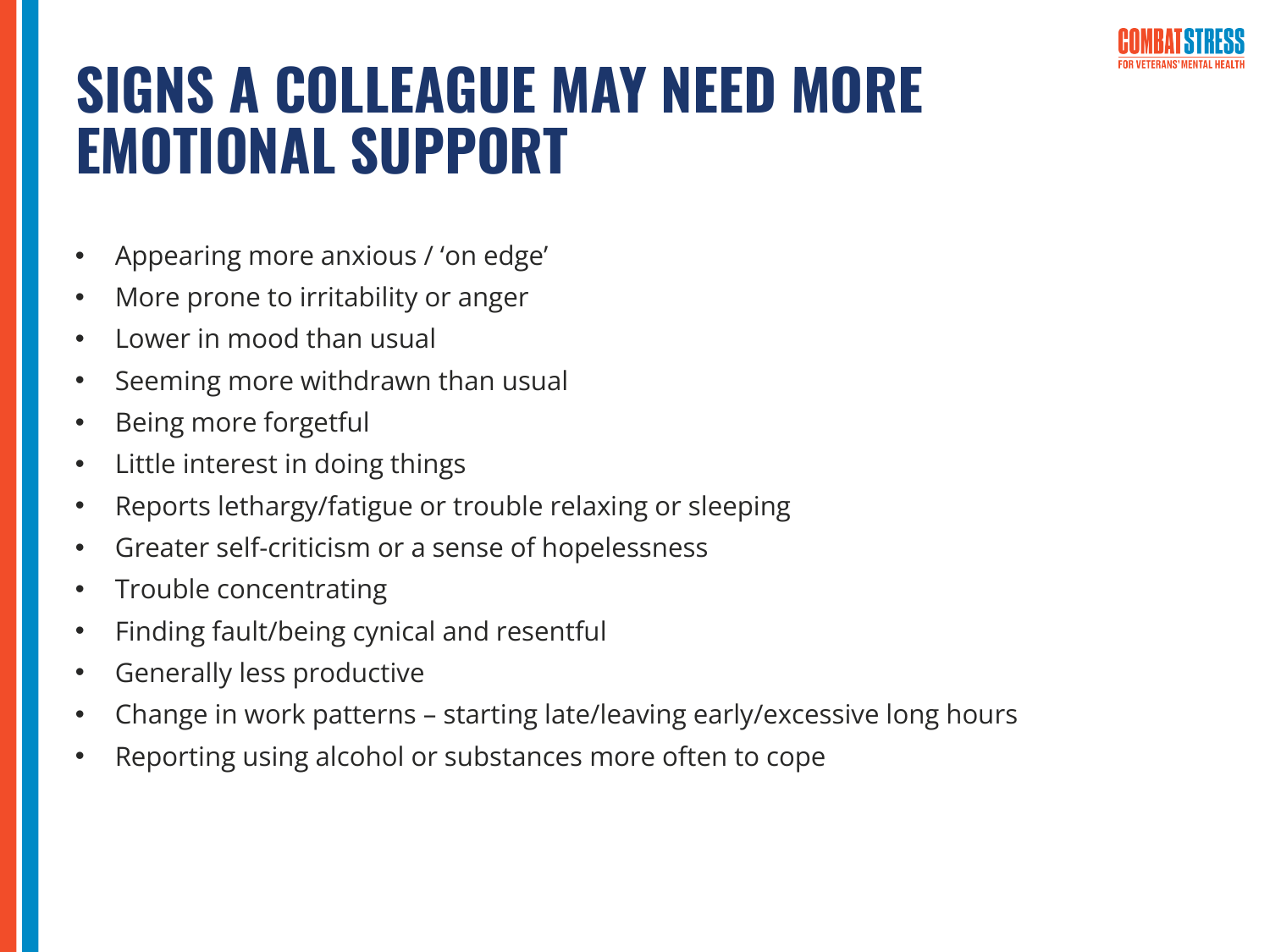

# SIGNS A COLLEAGUE MAY NEED MORE EMOTIONAL SUPPORT
Appearing more anxious / ‘on edge’
More prone to irritability or anger
Lower in mood than usual
Seeming more withdrawn than usual
Being more forgetful
Little interest in doing things
Reports lethargy/fatigue or trouble relaxing or sleeping
Greater self-criticism or a sense of hopelessness
Trouble concentrating
Finding fault/being cynical and resentful
Generally less productive
Change in work patterns – starting late/leaving early/excessive long hours
Reporting using alcohol or substances more often to cope